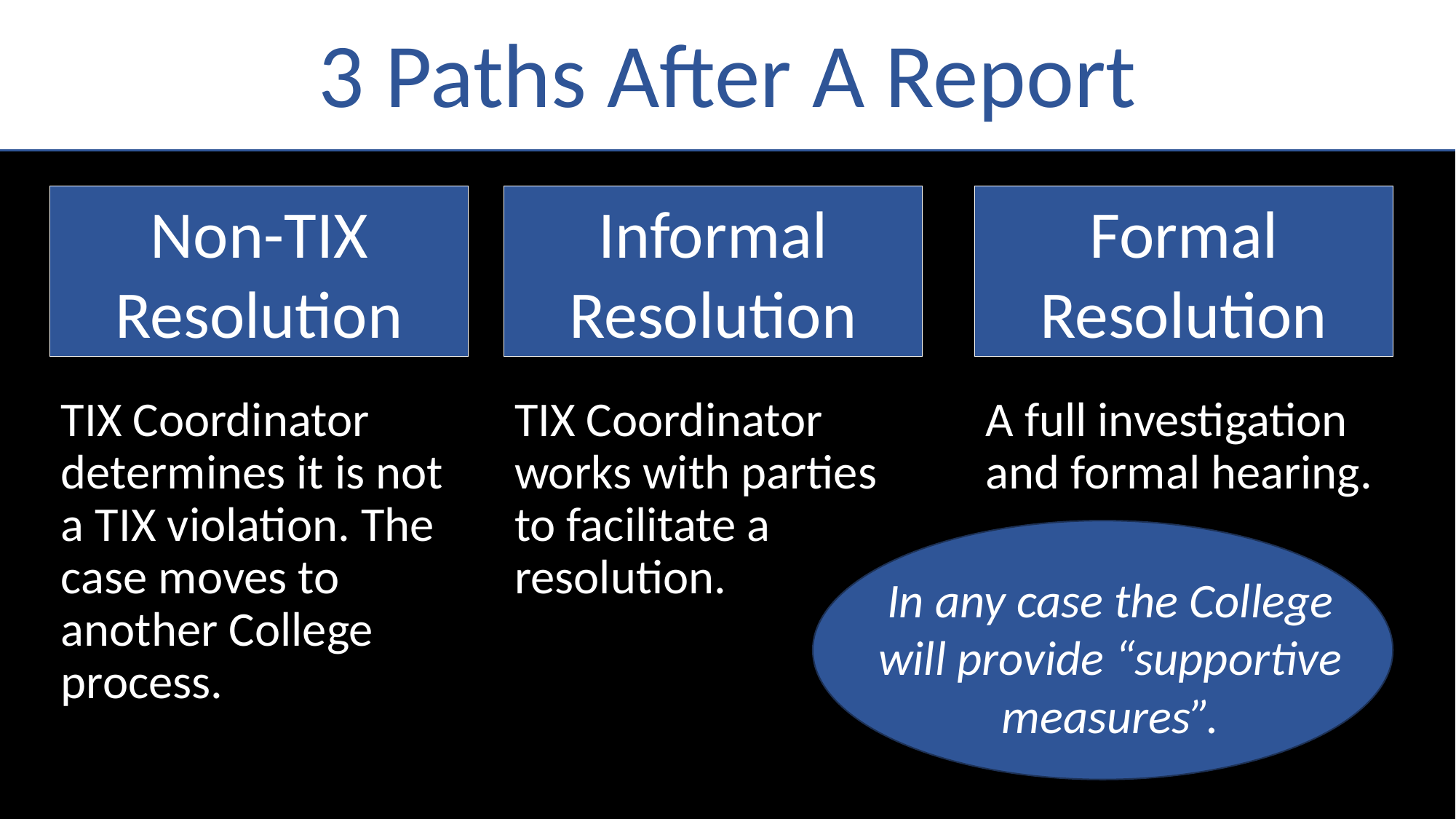

# 3 Paths After A Report
Formal Resolution
Non-TIX Resolution
Informal Resolution
A full investigation and formal hearing.
TIX Coordinator determines it is not a TIX violation. The case moves to another College process.
TIX Coordinator works with parties to facilitate a resolution.

In any case the College will provide “supportive measures”.